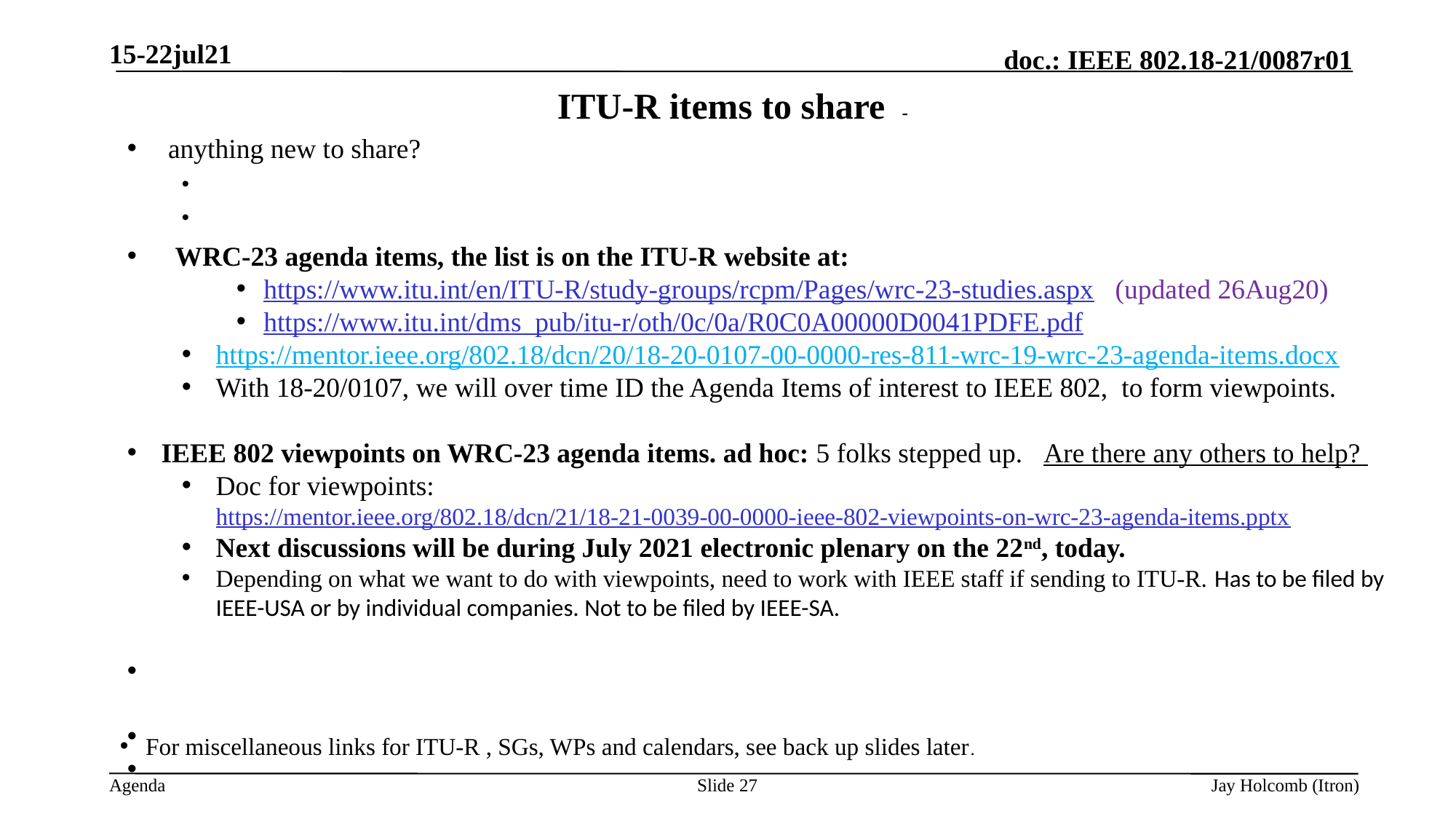

15-22jul21
# ITU-R items to share  -
anything new to share?

 WRC-23 agenda items, the list is on the ITU-R website at:
https://www.itu.int/en/ITU-R/study-groups/rcpm/Pages/wrc-23-studies.aspx   (updated 26Aug20)
https://www.itu.int/dms_pub/itu-r/oth/0c/0a/R0C0A00000D0041PDFE.pdf
https://mentor.ieee.org/802.18/dcn/20/18-20-0107-00-0000-res-811-wrc-19-wrc-23-agenda-items.docx
With 18-20/0107, we will over time ID the Agenda Items of interest to IEEE 802,  to form viewpoints.

IEEE 802 viewpoints on WRC-23 agenda items. ad hoc: 5 folks stepped up.   Are there any others to help?
Doc for viewpoints:  https://mentor.ieee.org/802.18/dcn/21/18-21-0039-00-0000-ieee-802-viewpoints-on-wrc-23-agenda-items.pptx
Next discussions will be during July 2021 electronic plenary on the 22nd, today.
Depending on what we want to do with viewpoints, need to work with IEEE staff if sending to ITU-R. Has to be filed by IEEE-USA or by individual companies. Not to be filed by IEEE-SA.

For miscellaneous links for ITU-R , SGs, WPs and calendars, see back up slides later.
Slide 27
Jay Holcomb (Itron)